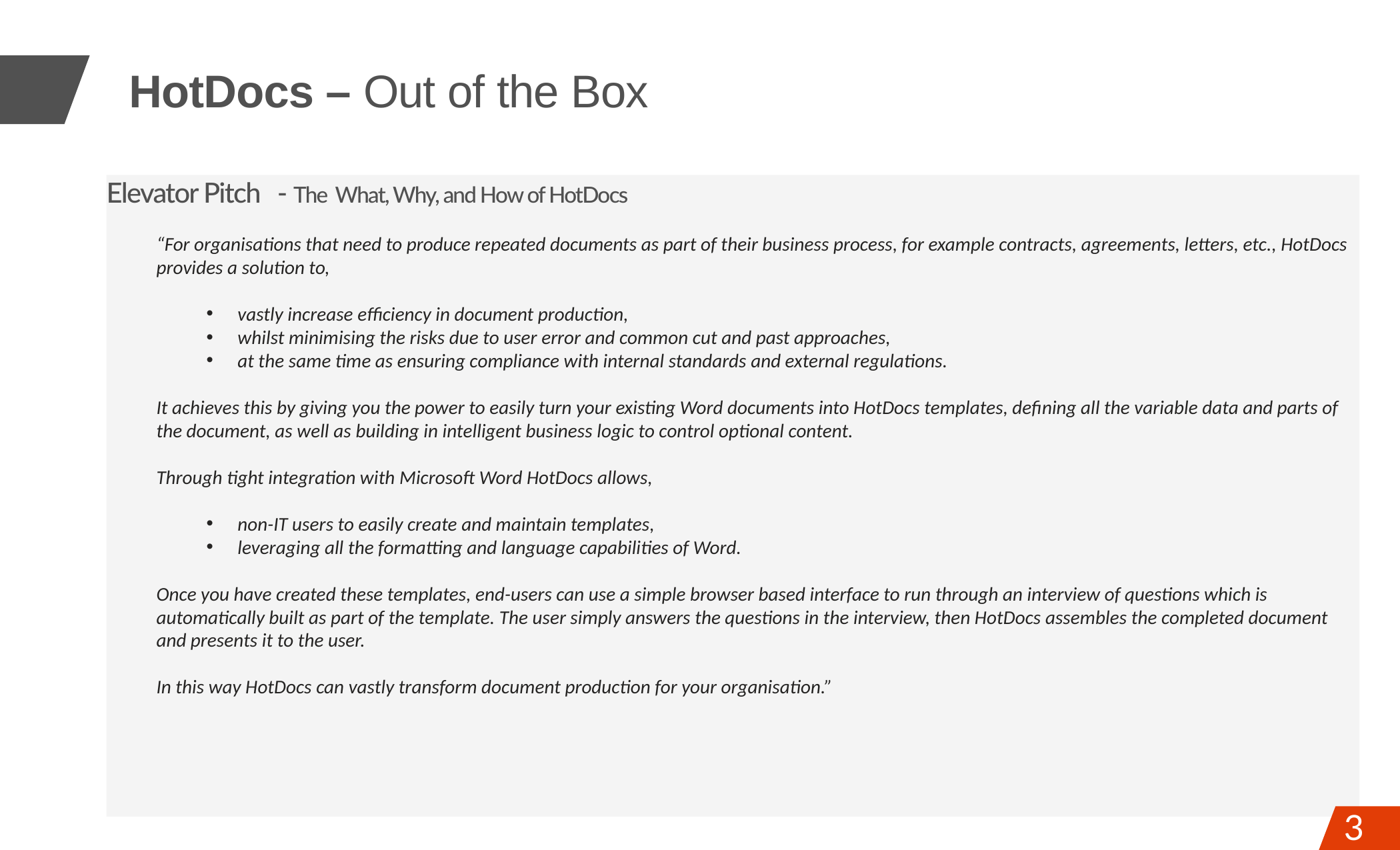

# HotDocs – Out of the Box
Elevator Pitch   - The What, Why, and How of HotDocs

“For organisations that need to produce repeated documents as part of their business process, for example contracts, agreements, letters, etc., HotDocs provides a solution to,

vastly increase efficiency in document production,
whilst minimising the risks due to user error and common cut and past approaches,
at the same time as ensuring compliance with internal standards and external regulations.

It achieves this by giving you the power to easily turn your existing Word documents into HotDocs templates, defining all the variable data and parts of the document, as well as building in intelligent business logic to control optional content.

Through tight integration with Microsoft Word HotDocs allows,

non-IT users to easily create and maintain templates,
leveraging all the formatting and language capabilities of Word.

Once you have created these templates, end-users can use a simple browser based interface to run through an interview of questions which is automatically built as part of the template. The user simply answers the questions in the interview, then HotDocs assembles the completed document and presents it to the user.

In this way HotDocs can vastly transform document production for your organisation.”
3